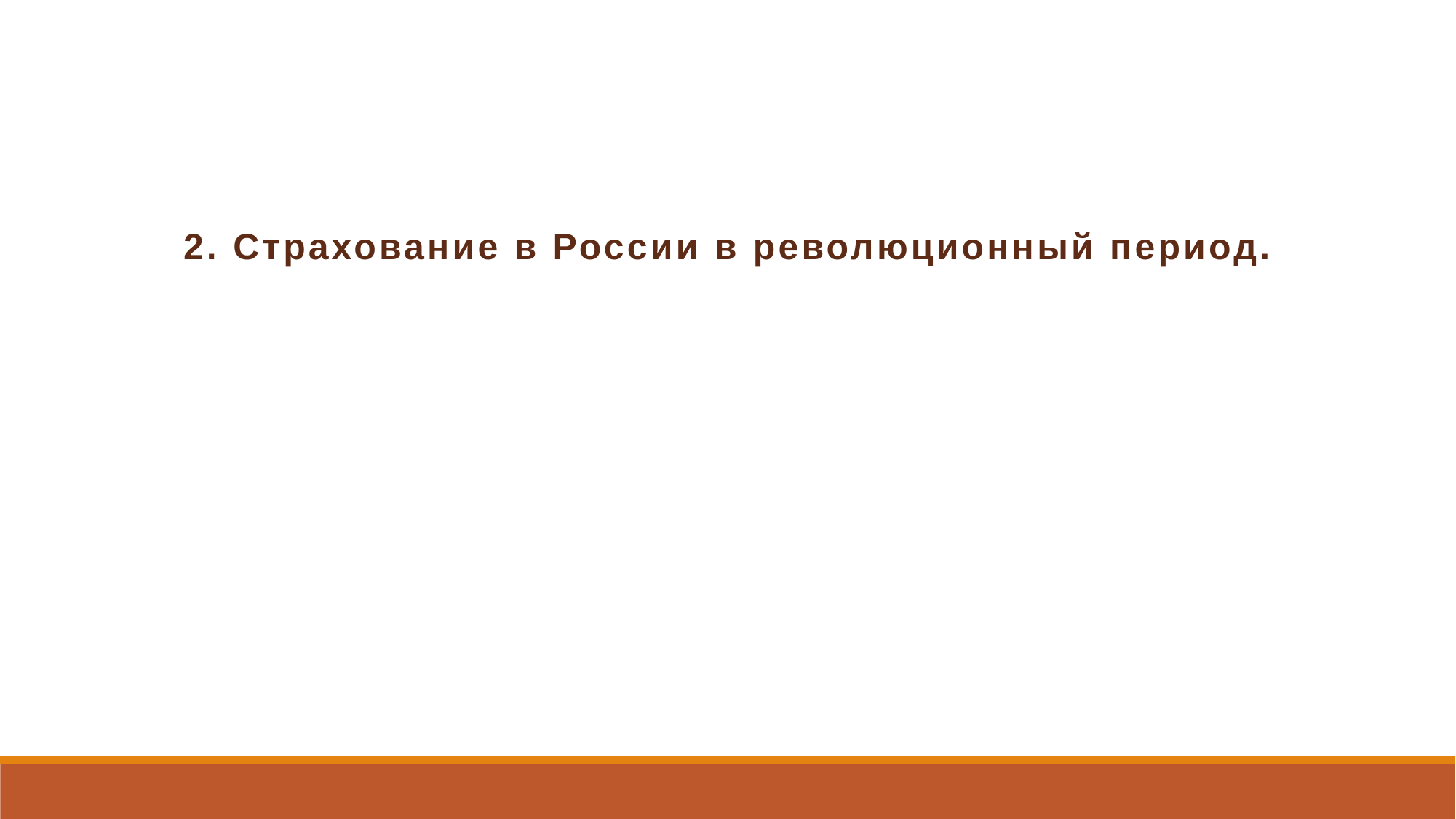

2. Страхование в России в революционный период.